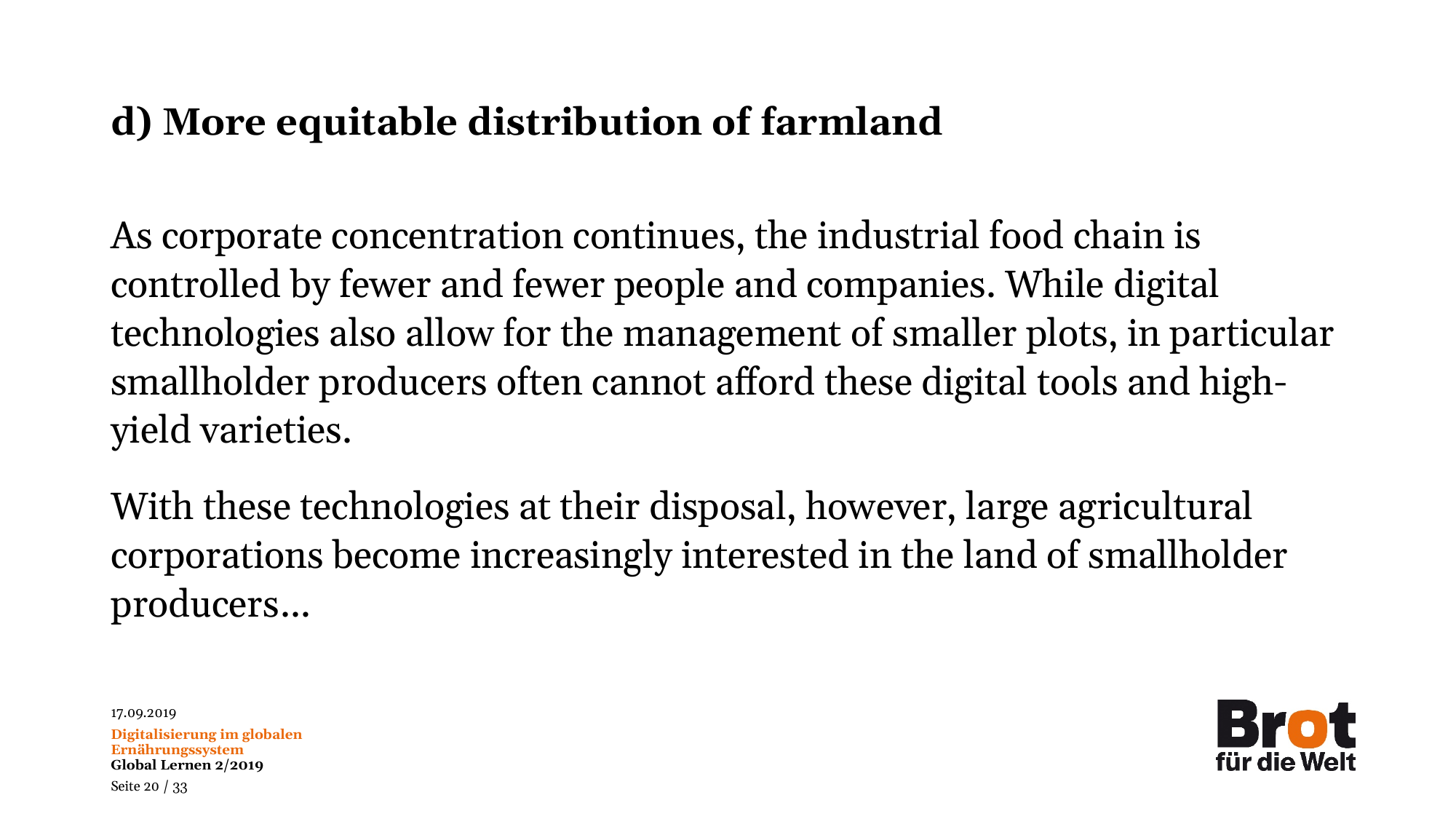

# d) More equitable distribution of farmland
As corporate concentration continues, the industrial food chain is controlled by fewer and fewer people and companies. While digital technologies also allow for the management of smaller plots, in particular smallholder producers often cannot afford these digital tools and high-yield varieties.
With these technologies at their disposal, however, large agricultural corporations become increasingly interested in the land of smallholder producers…